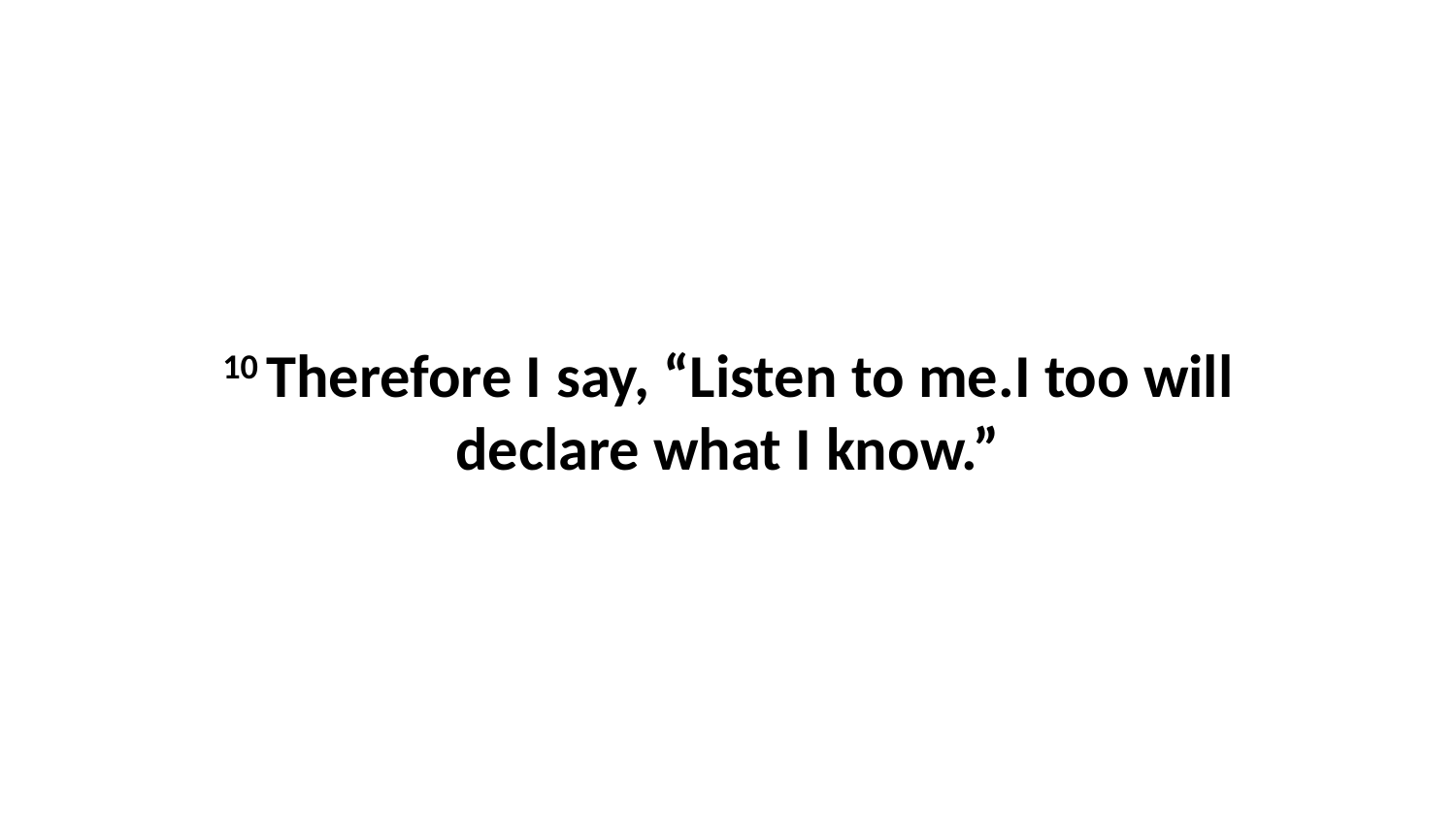

10 Therefore I say, “Listen to me.I too will declare what I know.”